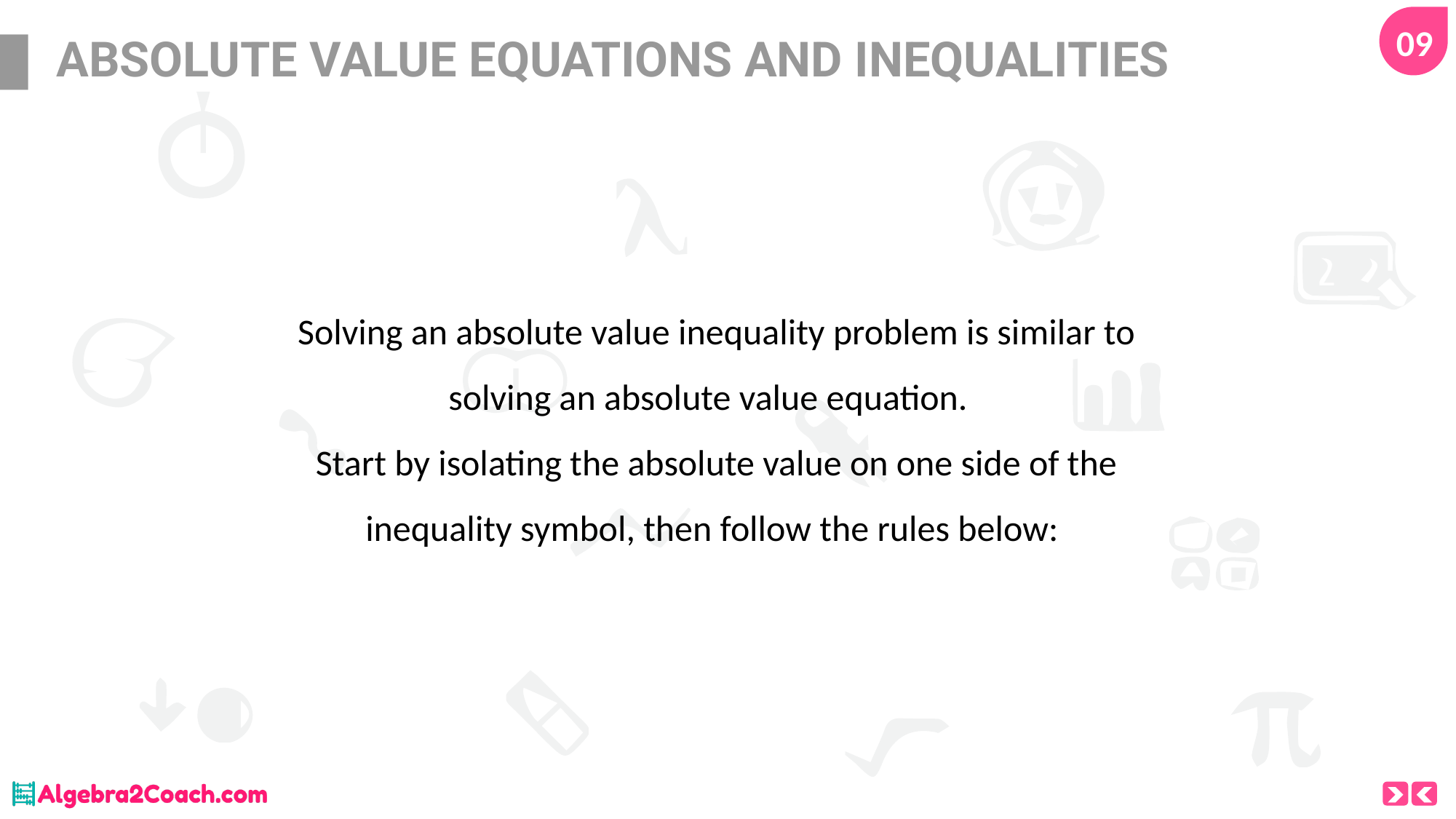

09
# ABSOLUTE VALUE EQUATIONS AND INEQUALITIES
Solving an absolute value inequality problem is similar to solving an absolute value equation.
Start by isolating the absolute value on one side of the inequality symbol, then follow the rules below: